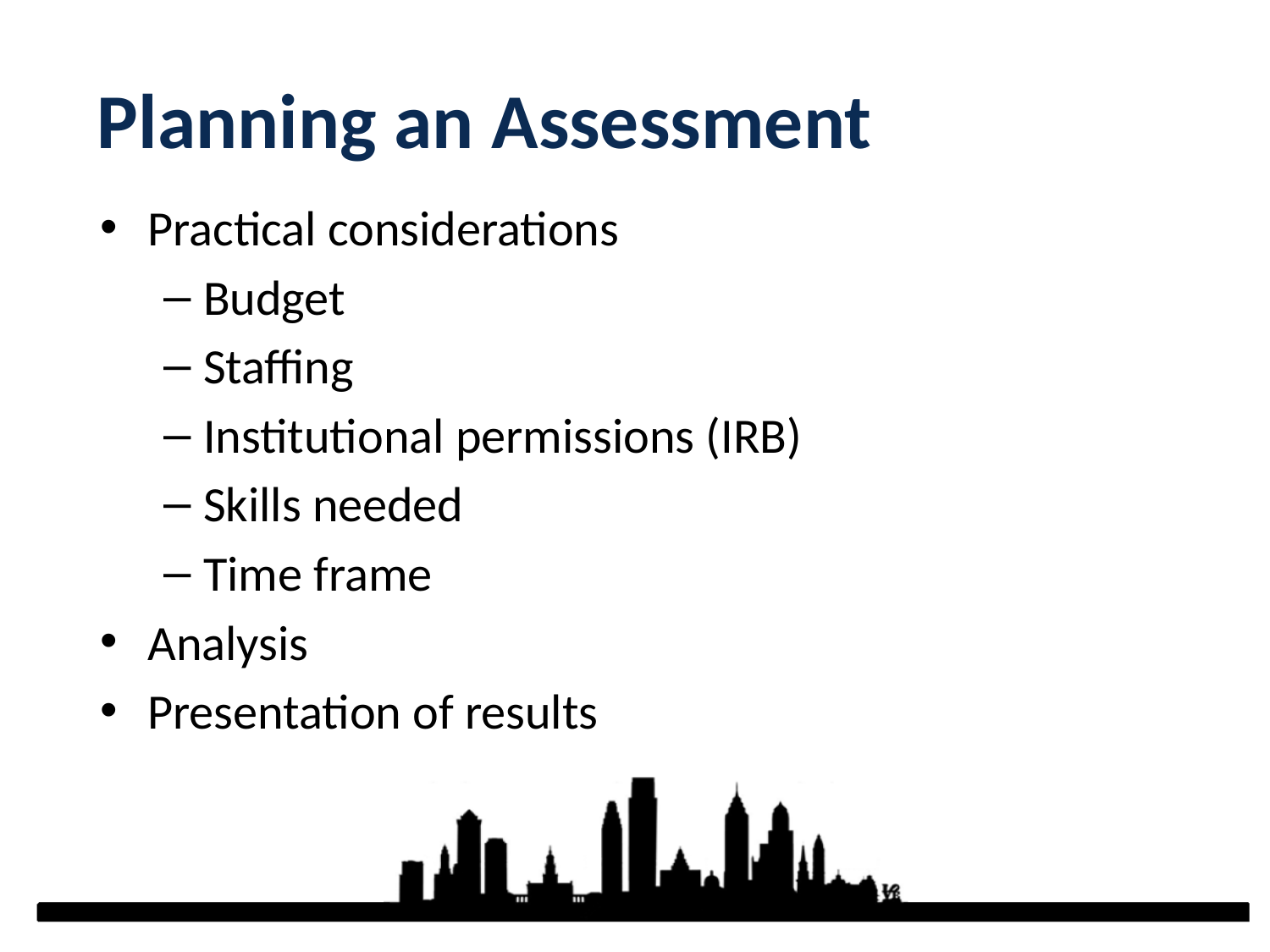

# Planning an Assessment
Practical considerations
Budget
Staffing
Institutional permissions (IRB)
Skills needed
Time frame
Analysis
Presentation of results